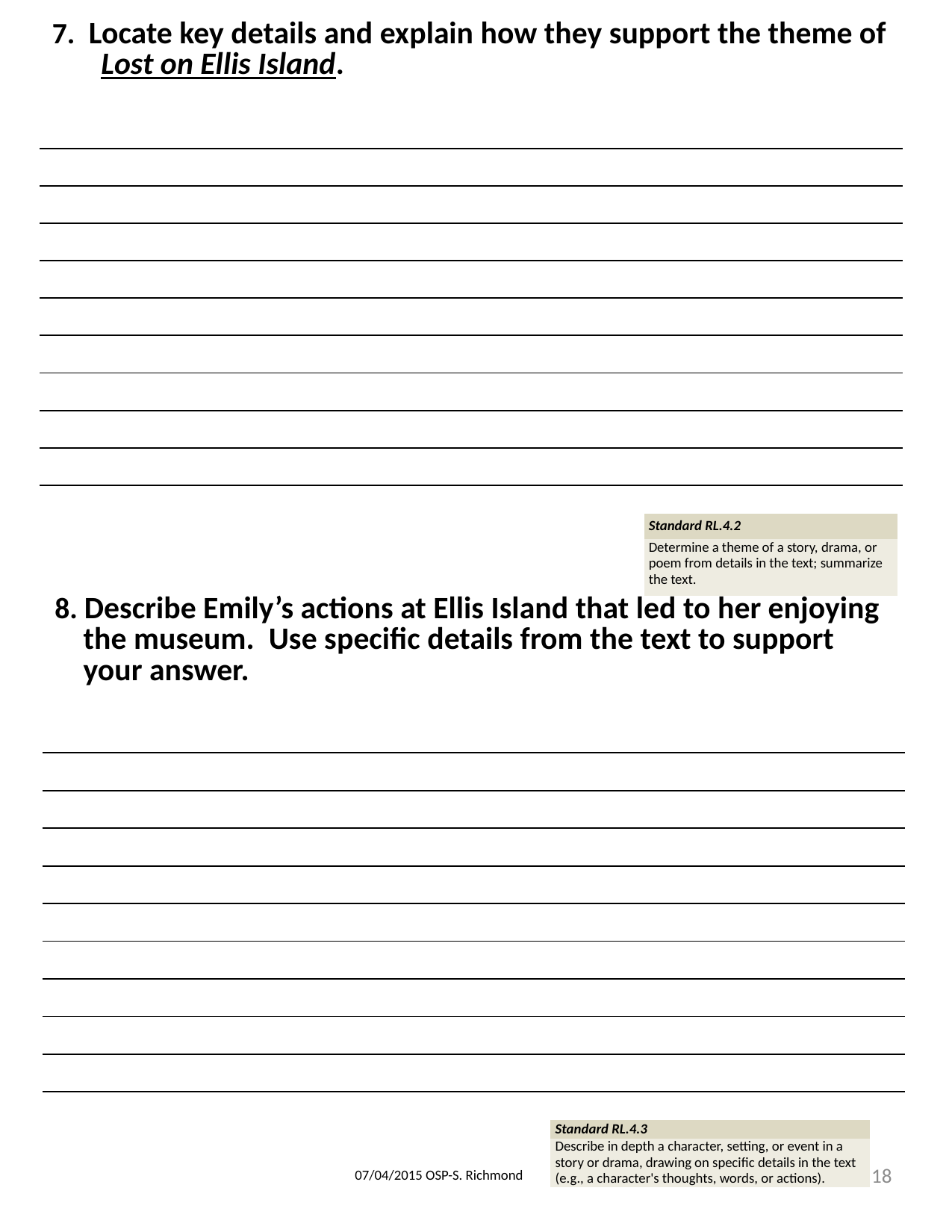

| 7.  Locate key details and explain how they support the theme of Lost on Ellis Island. |
| --- |
|  |
|  |
|  |
|  |
|  |
|  |
|  |
|  |
|  |
| Standard RL.4.2 |
| --- |
| Determine a theme of a story, drama, or poem from details in the text; summarize the text. |
| 8. Describe Emily’s actions at Ellis Island that led to her enjoying the museum. Use specific details from the text to support your answer. |
| --- |
|  |
|  |
|  |
|  |
|  |
|  |
|  |
|  |
|  |
| Standard RL.4.3 |
| --- |
| Describe in depth a character, setting, or event in a story or drama, drawing on specific details in the text (e.g., a character's thoughts, words, or actions). |
18